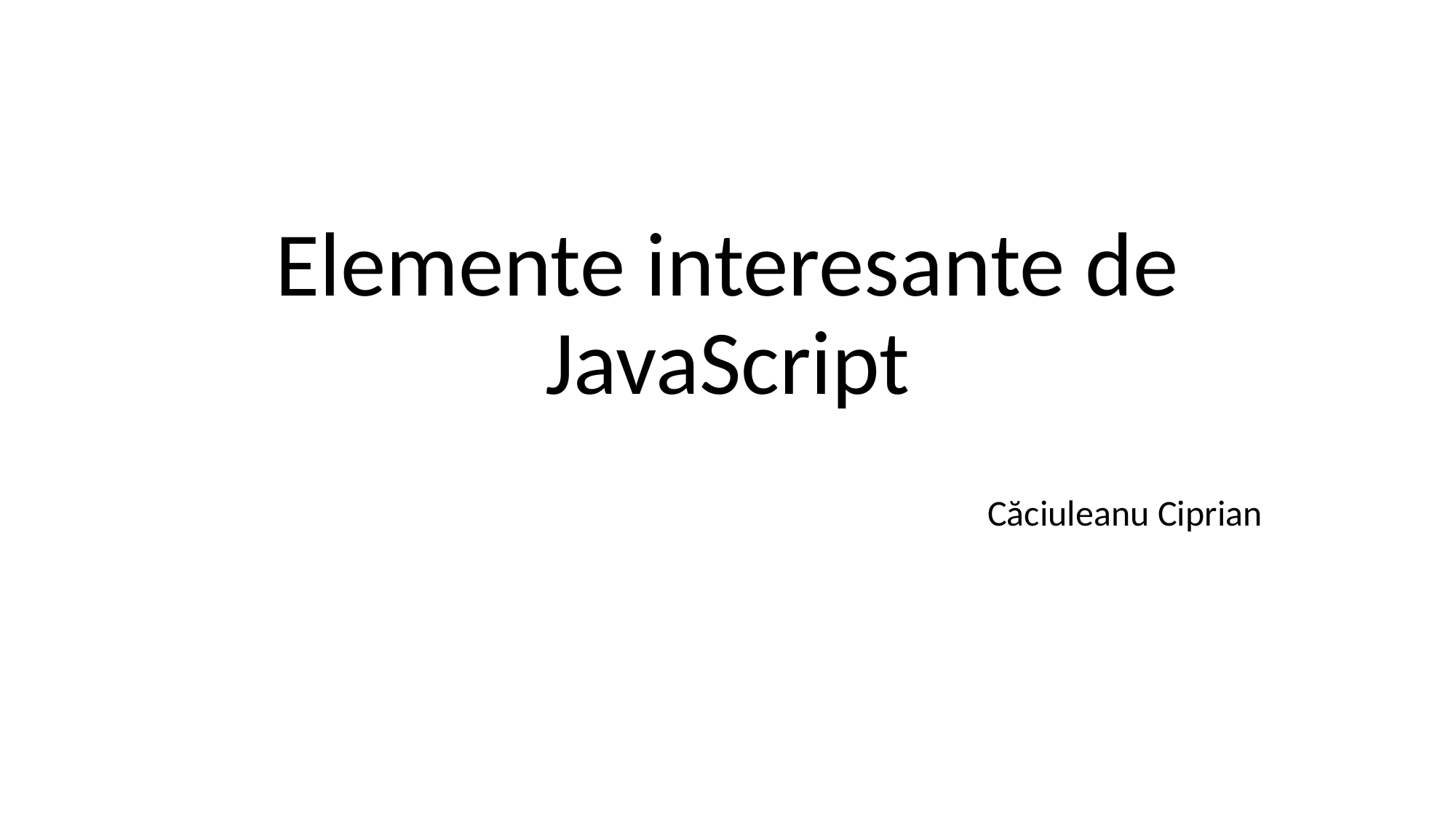

# Elemente interesante de JavaScript

Căciuleanu Ciprian